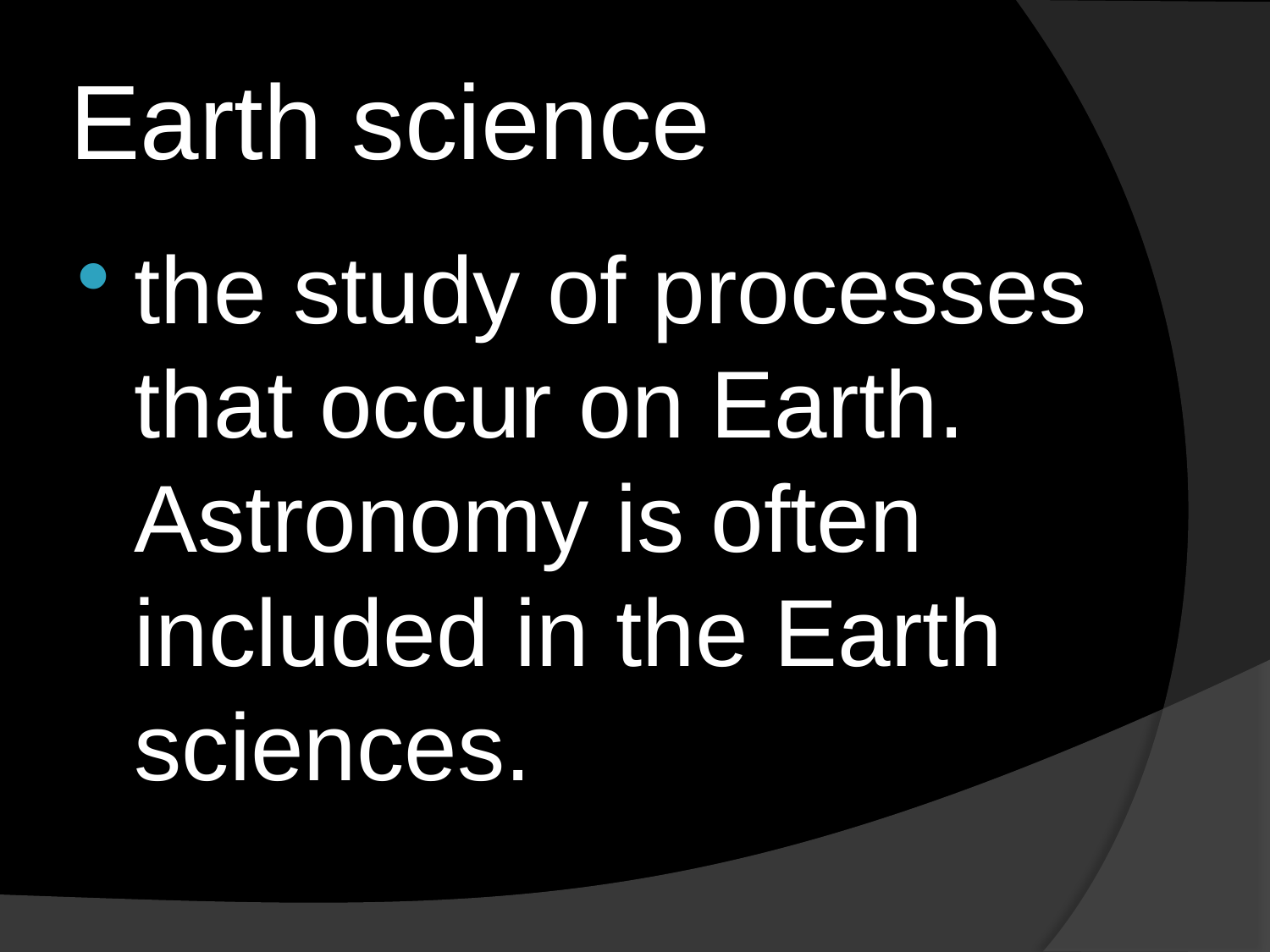

# Earth science
the study of processes that occur on Earth.  Astronomy is often included in the Earth sciences.